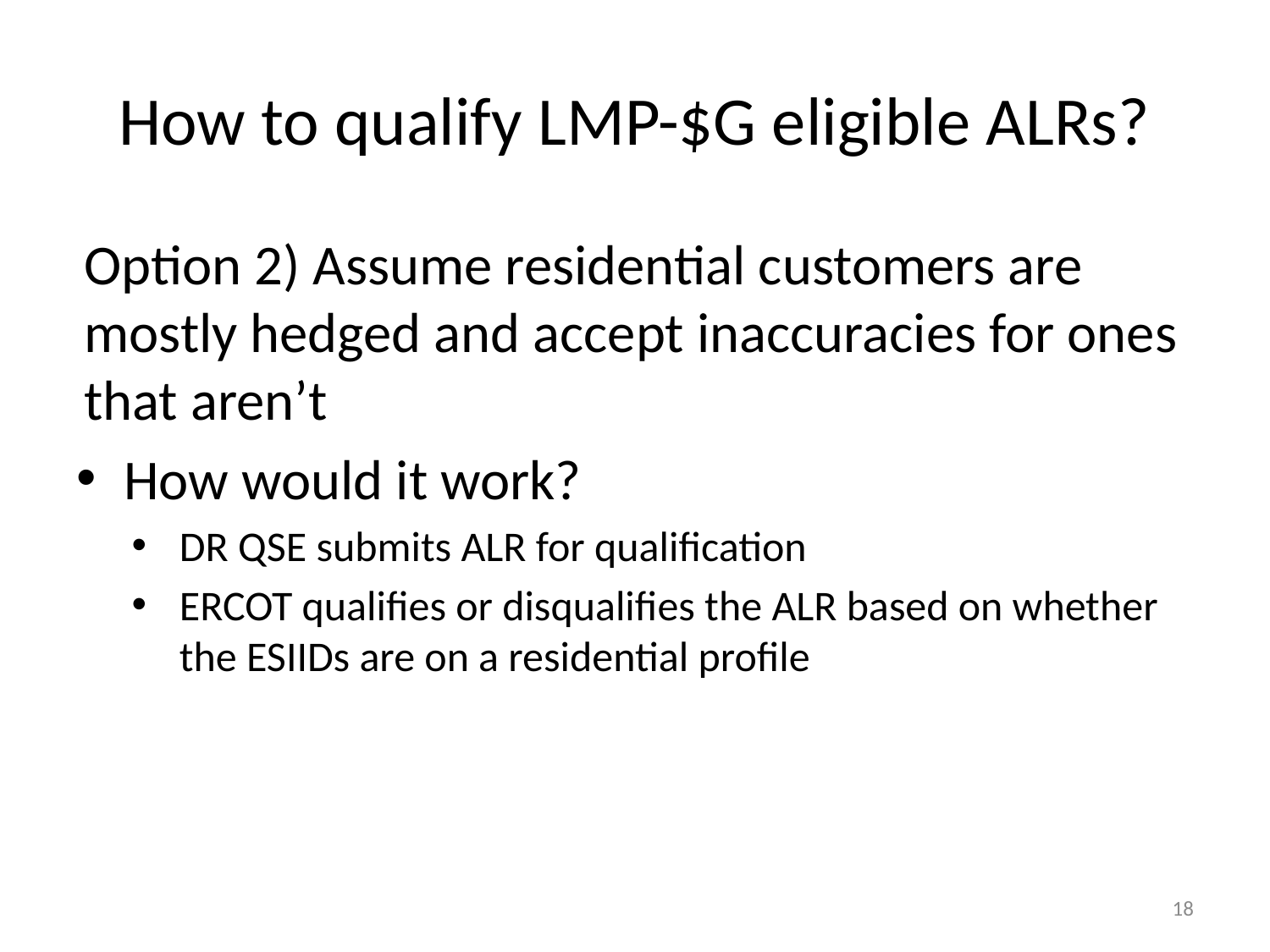

# How to qualify LMP-$G eligible ALRs?
Option 2) Assume residential customers are mostly hedged and accept inaccuracies for ones that aren’t
How would it work?
DR QSE submits ALR for qualification
ERCOT qualifies or disqualifies the ALR based on whether the ESIIDs are on a residential profile
18